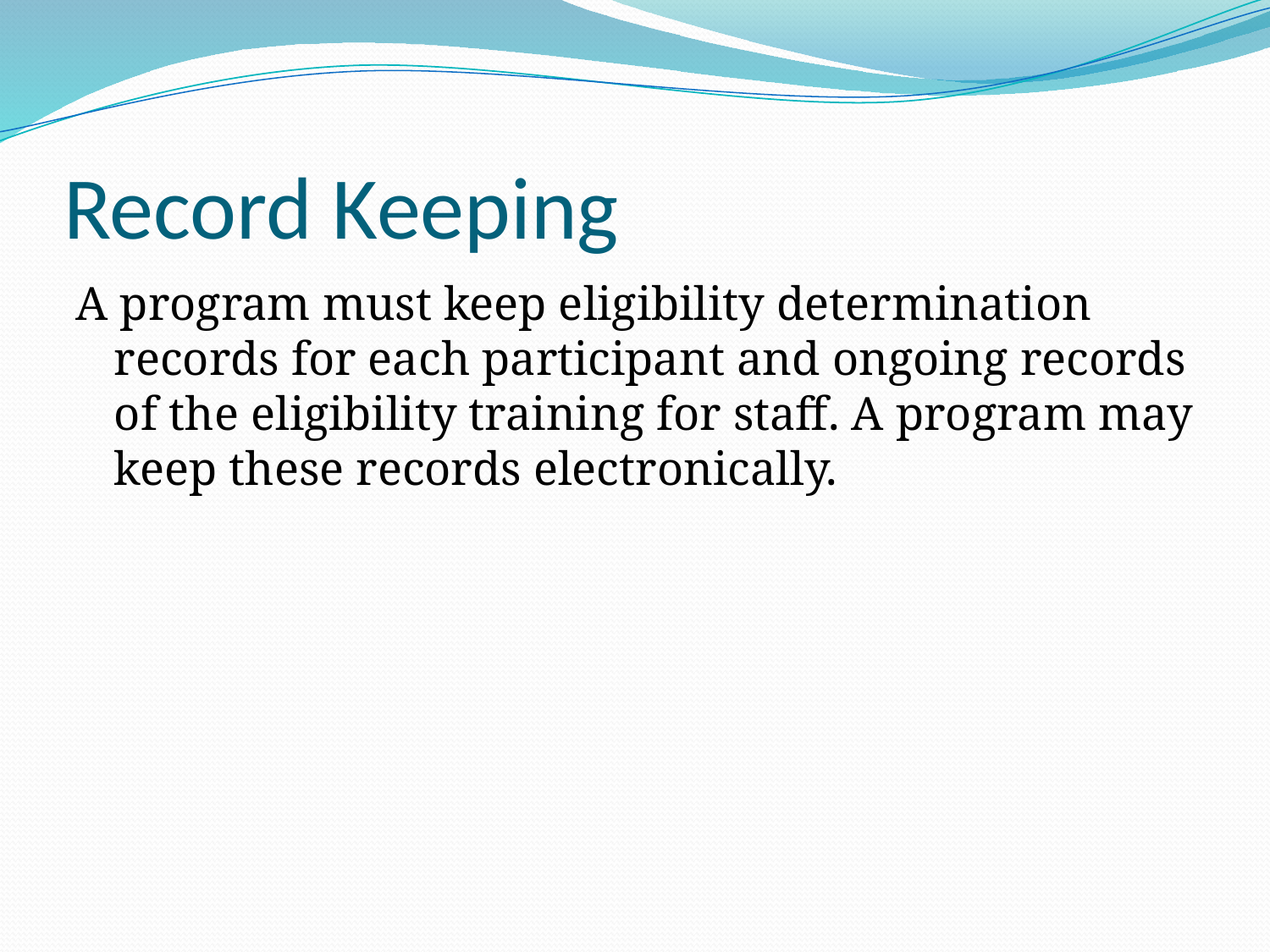

# Record Keeping
A program must keep eligibility determination records for each participant and ongoing records of the eligibility training for staff. A program may keep these records electronically.